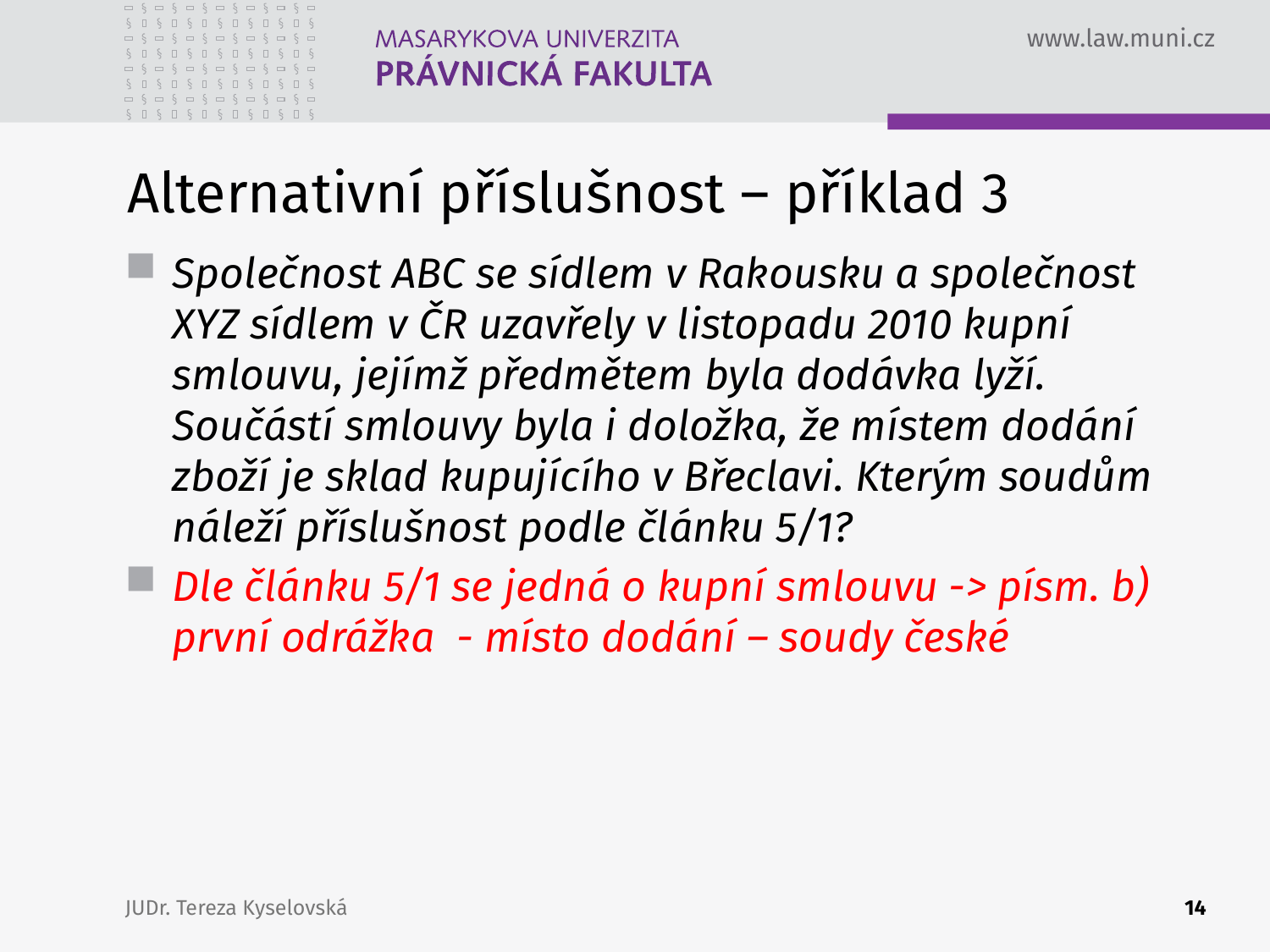

# Alternativní příslušnost – příklad 3
Společnost ABC se sídlem v Rakousku a společnost XYZ sídlem v ČR uzavřely v listopadu 2010 kupní smlouvu, jejímž předmětem byla dodávka lyží. Součástí smlouvy byla i doložka, že místem dodání zboží je sklad kupujícího v Břeclavi. Kterým soudům náleží příslušnost podle článku 5/1?
Dle článku 5/1 se jedná o kupní smlouvu -> písm. b) první odrážka  - místo dodání – soudy české

JUDr. Tereza Kyselovská
14